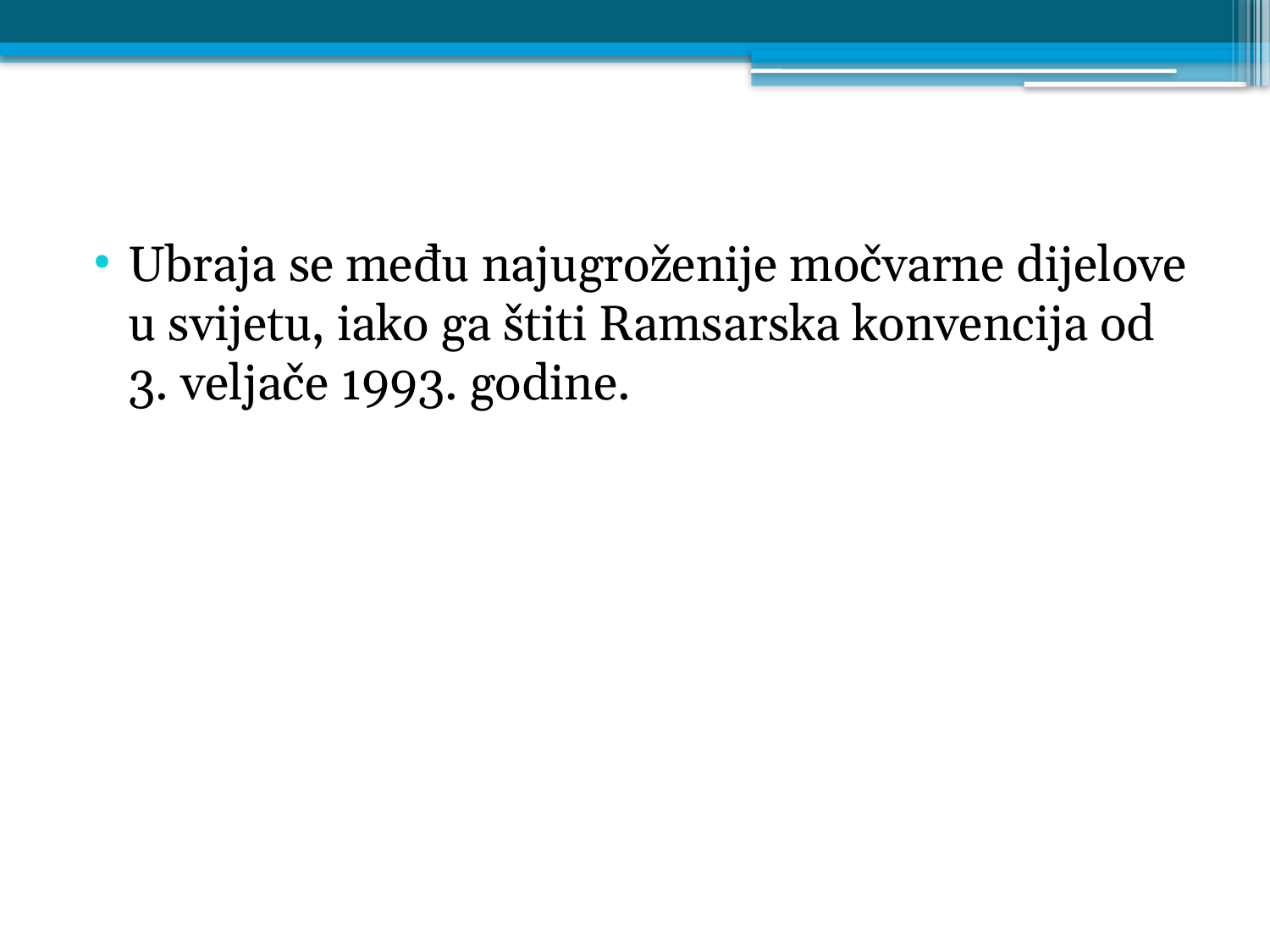

#
Ubraja se među najugroženije močvarne dijelove u svijetu, iako ga štiti Ramsarska konvencija od 3. veljače 1993. godine.